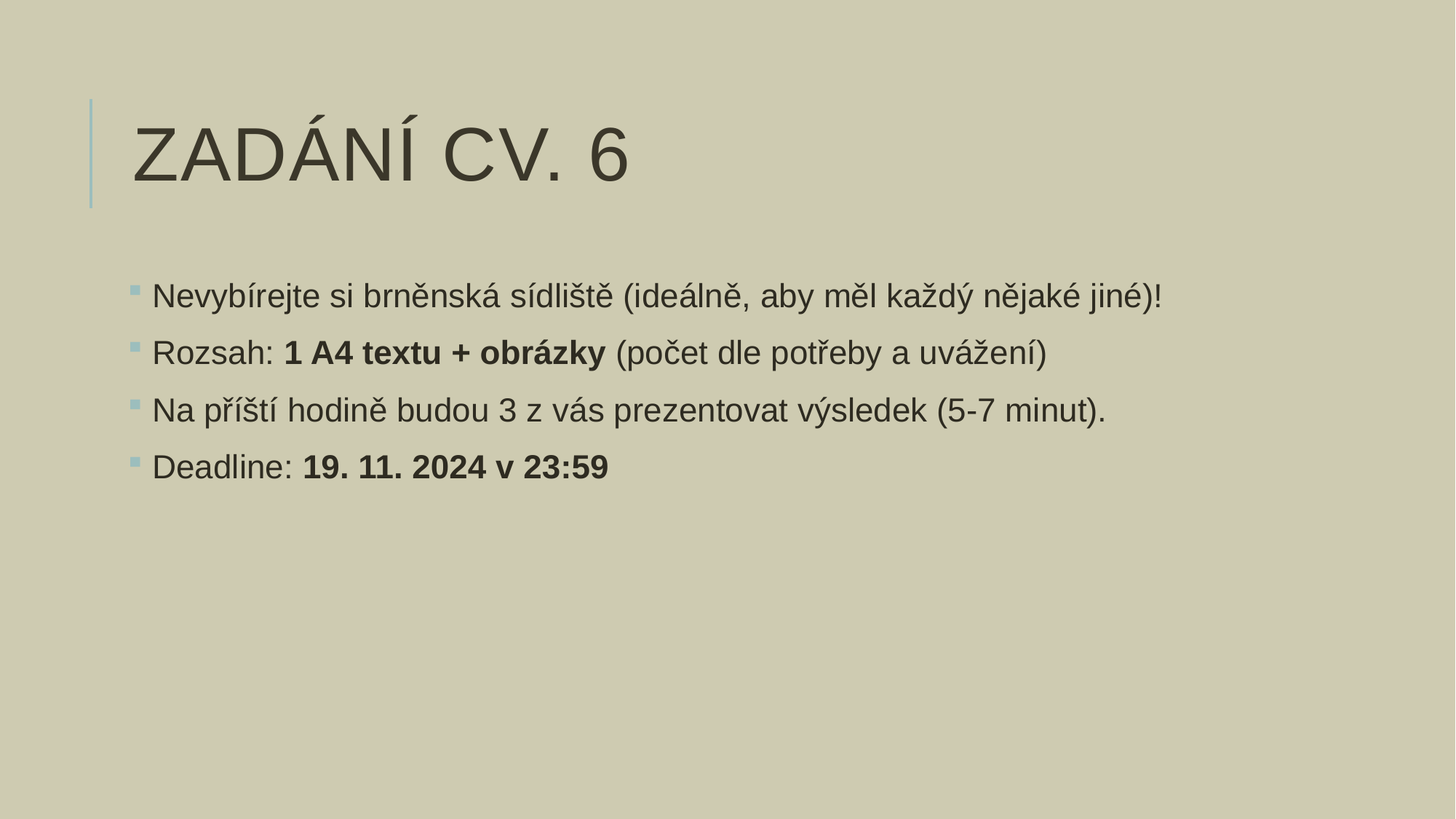

# Zadání cv. 6
 Nevybírejte si brněnská sídliště (ideálně, aby měl každý nějaké jiné)!
 Rozsah: 1 A4 textu + obrázky (počet dle potřeby a uvážení)
 Na příští hodině budou 3 z vás prezentovat výsledek (5-7 minut).
 Deadline: 19. 11. 2024 v 23:59